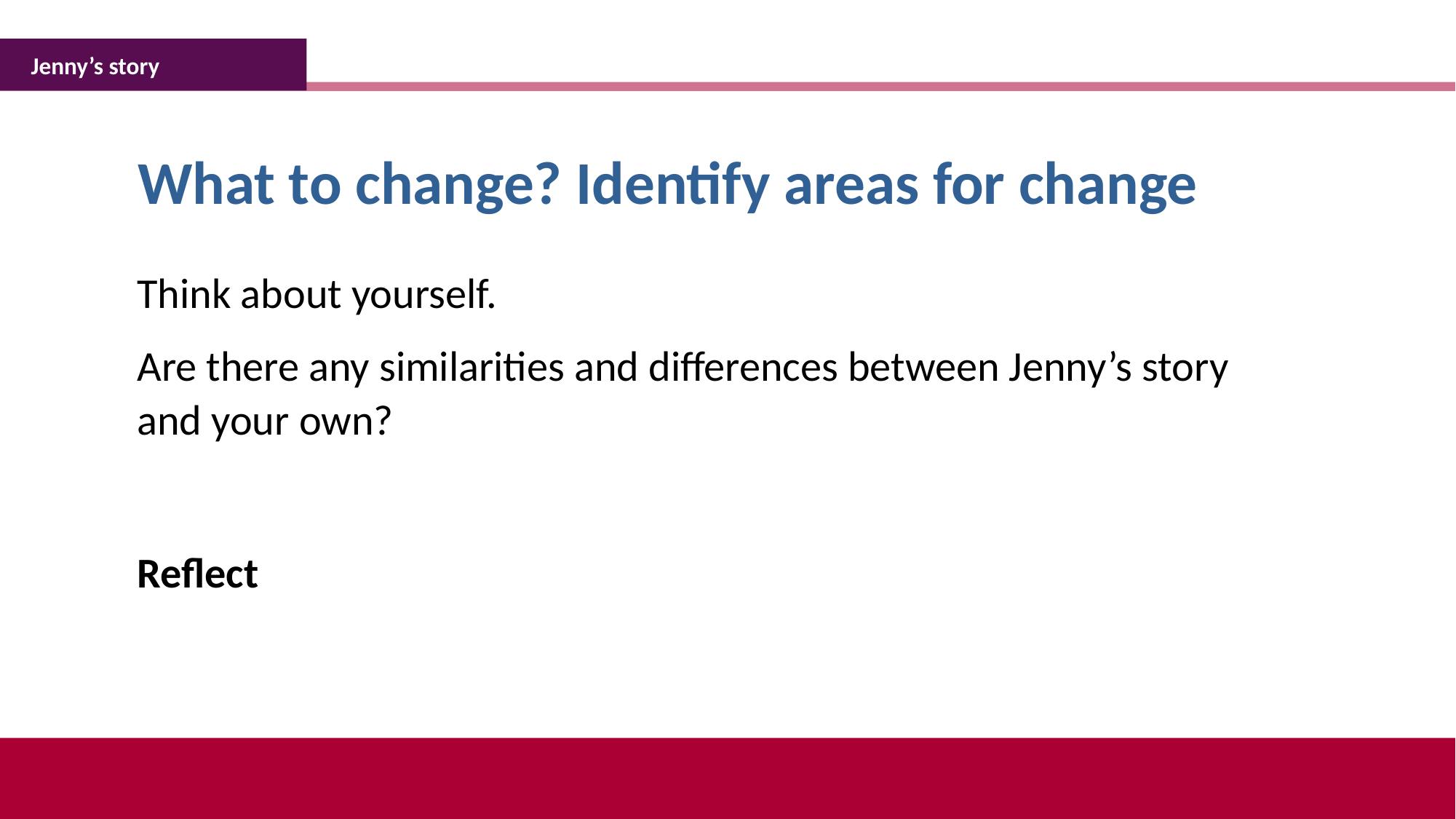

Jenny’s story
What to change? Identify areas for change
Think about yourself.
Are there any similarities and differences between Jenny’s story
and your own?

Reflect